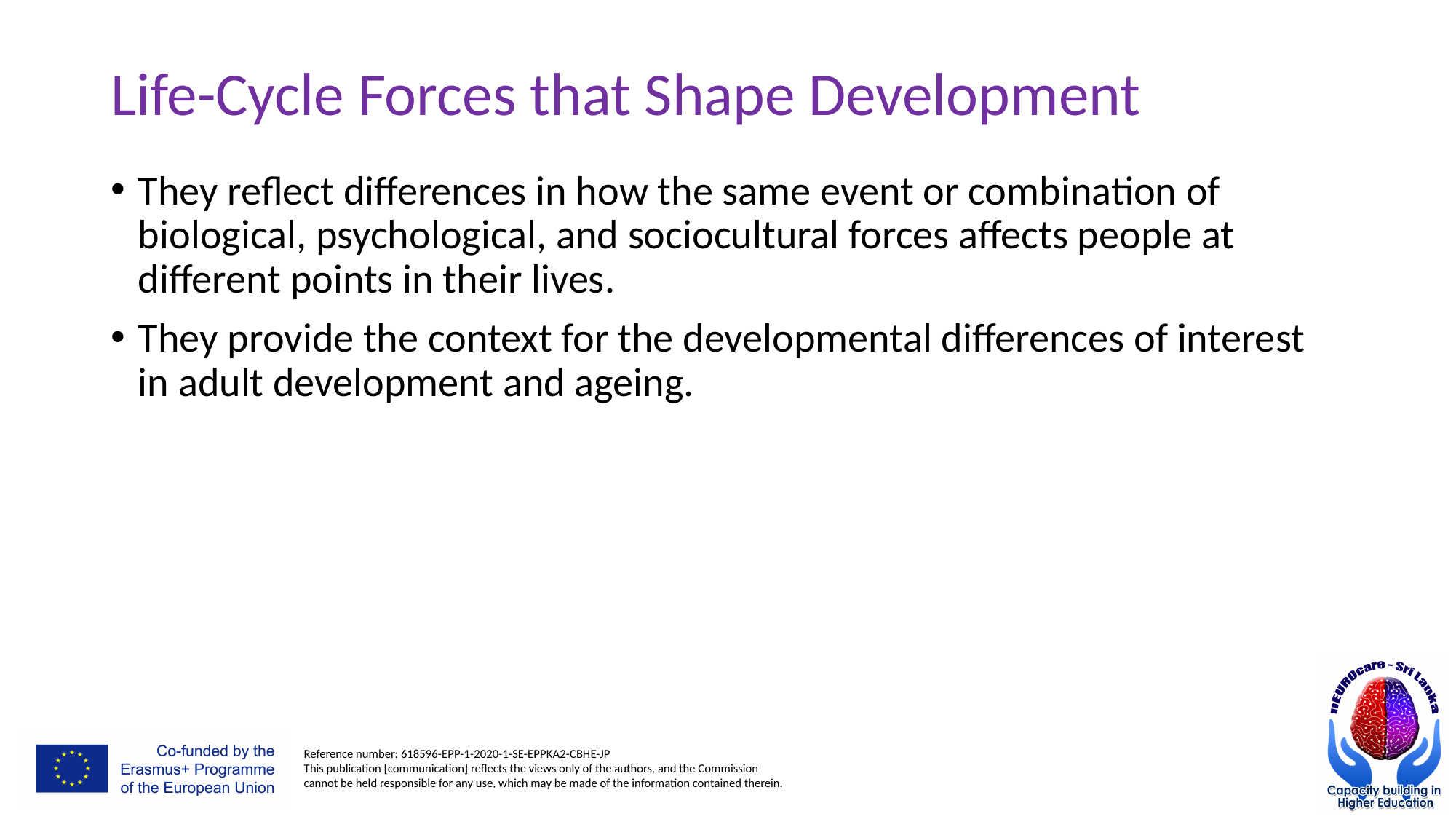

# Life-Cycle Forces that Shape Development
They reflect differences in how the same event or combination of biological, psychological, and sociocultural forces affects people at different points in their lives.
They provide the context for the developmental differences of interest in adult development and ageing.